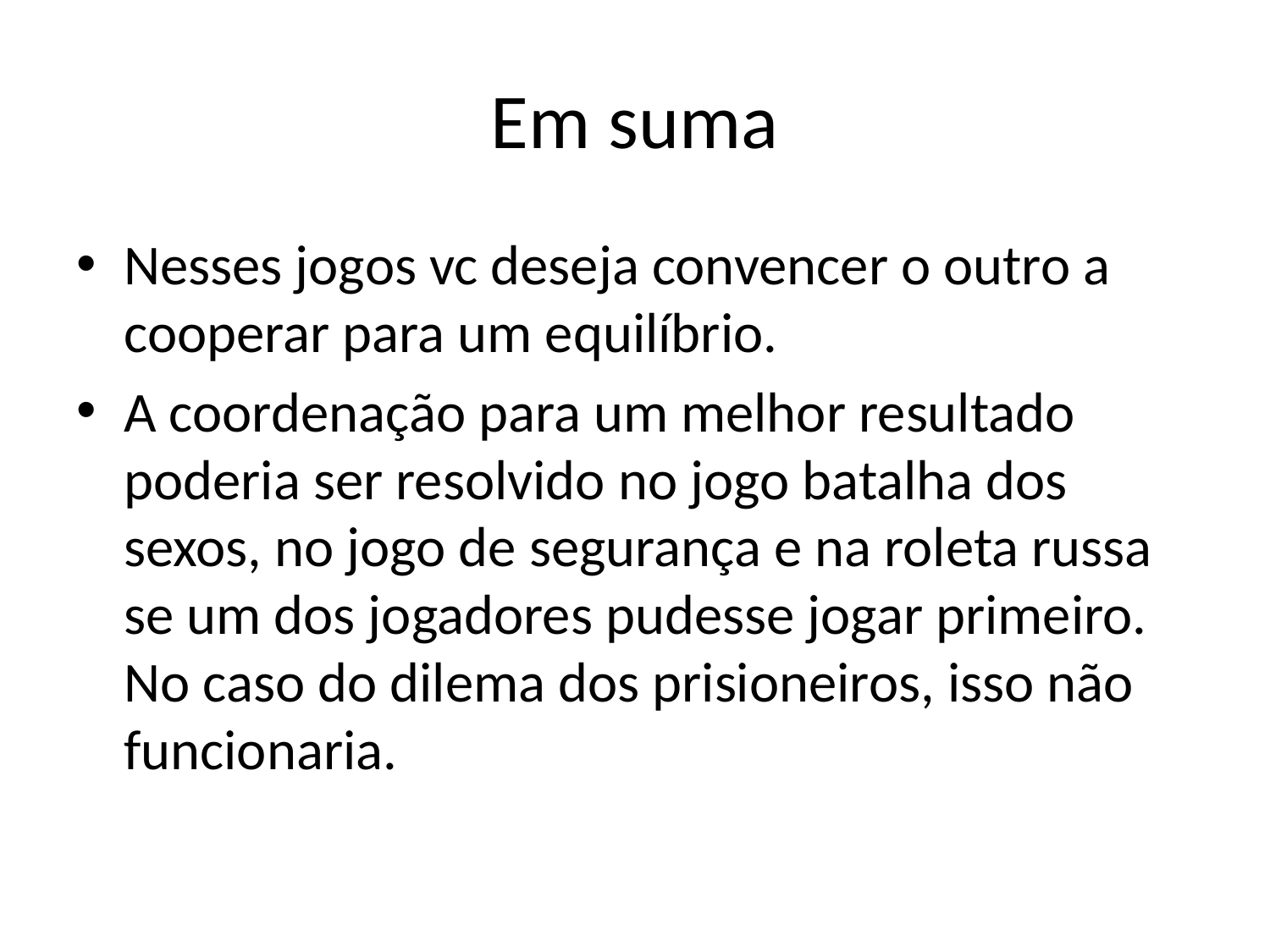

# Em suma
Nesses jogos vc deseja convencer o outro a cooperar para um equilíbrio.
A coordenação para um melhor resultado poderia ser resolvido no jogo batalha dos sexos, no jogo de segurança e na roleta russa se um dos jogadores pudesse jogar primeiro. No caso do dilema dos prisioneiros, isso não funcionaria.